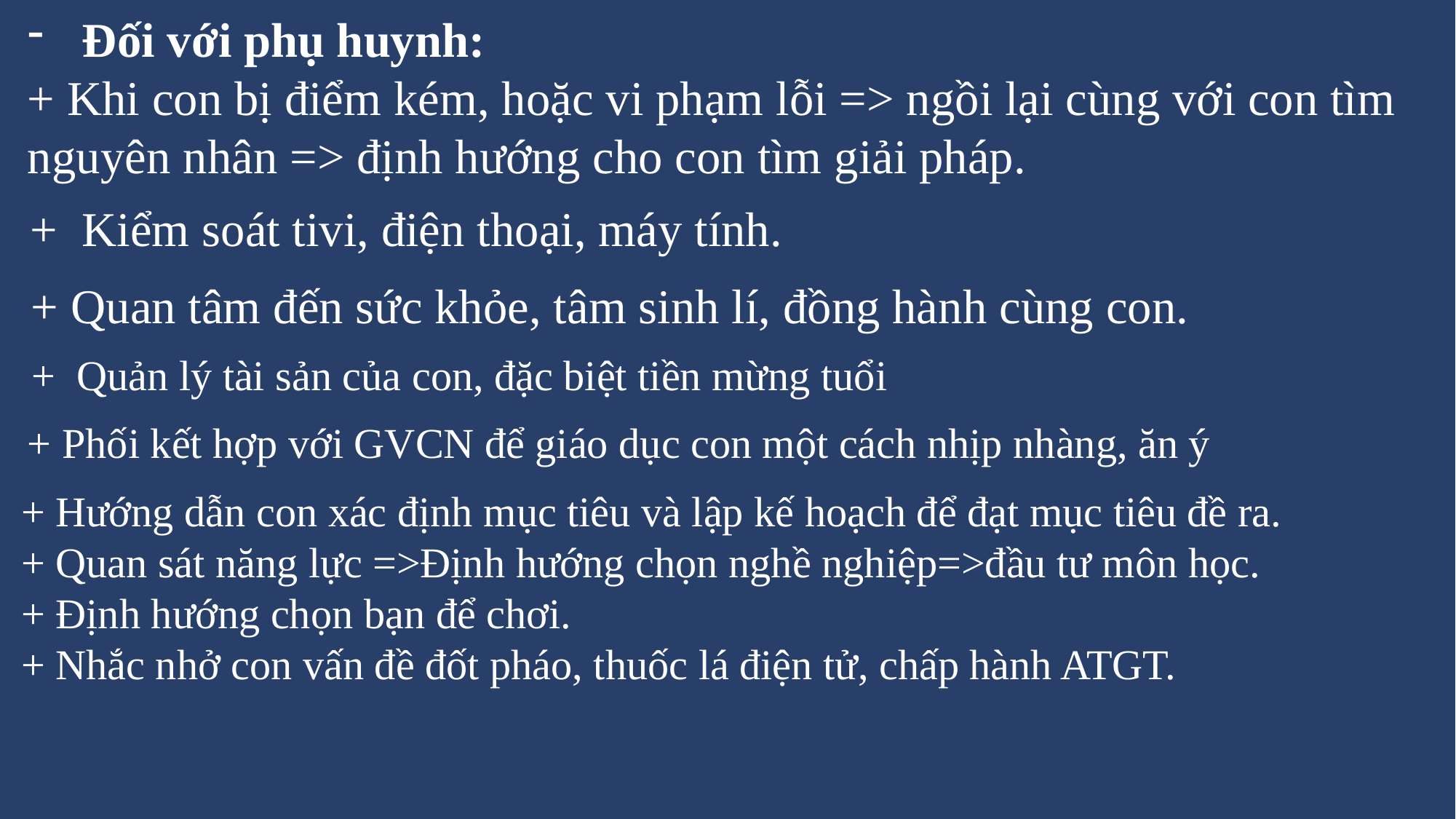

Đối với phụ huynh:
+ Khi con bị điểm kém, hoặc vi phạm lỗi => ngồi lại cùng với con tìm nguyên nhân => định hướng cho con tìm giải pháp.
+  Kiểm soát tivi, điện thoại, máy tính.
+ Quan tâm đến sức khỏe, tâm sinh lí, đồng hành cùng con.
+  Quản lý tài sản của con, đặc biệt tiền mừng tuổi
+ Phối kết hợp với GVCN để giáo dục con một cách nhịp nhàng, ăn ý
+ Hướng dẫn con xác định mục tiêu và lập kế hoạch để đạt mục tiêu đề ra.
+ Quan sát năng lực =>Định hướng chọn nghề nghiệp=>đầu tư môn học.
+ Định hướng chọn bạn để chơi.
+ Nhắc nhở con vấn đề đốt pháo, thuốc lá điện tử, chấp hành ATGT.